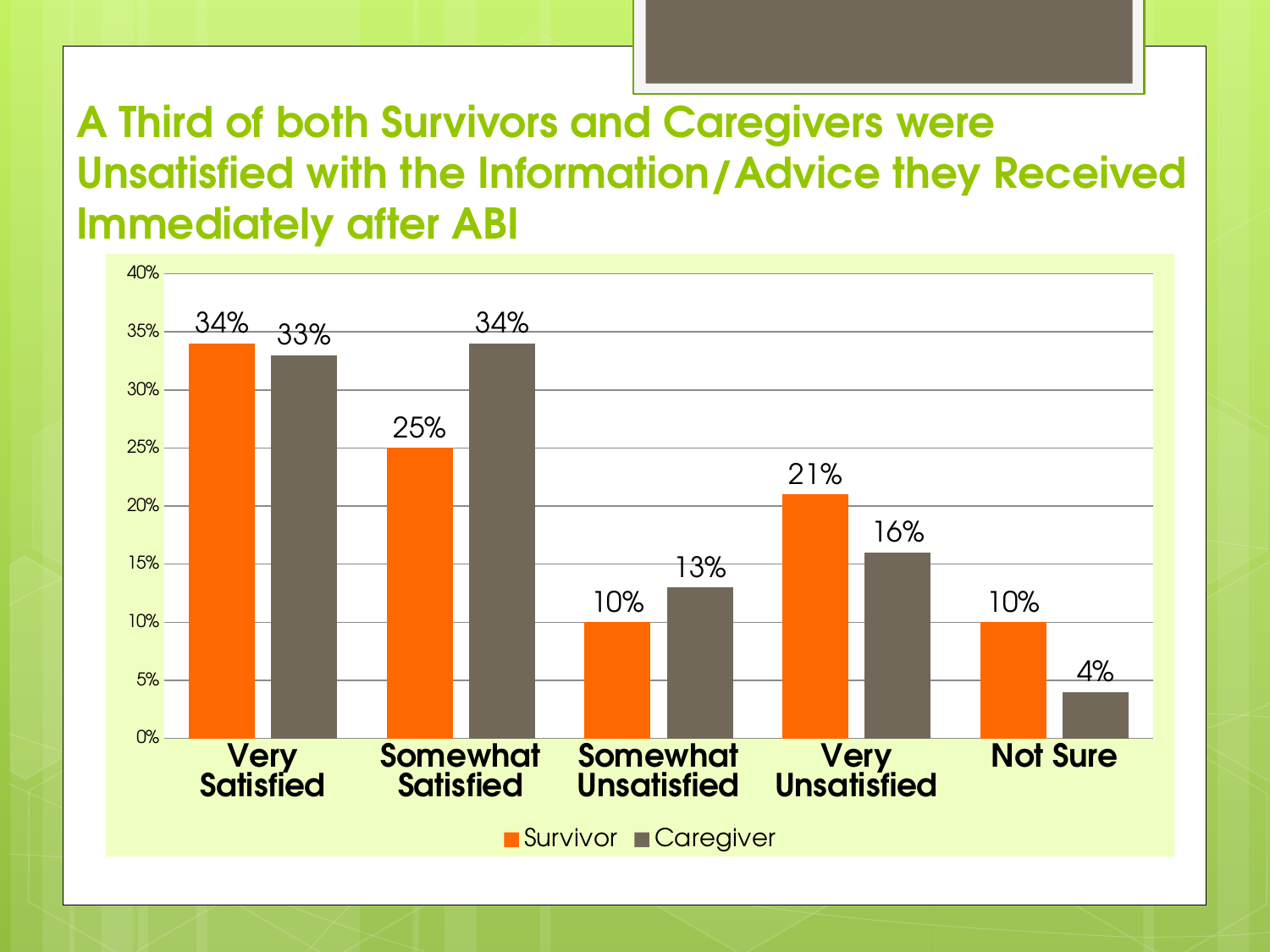

# A Third of both Survivors and Caregivers were Unsatisfied with the Information/Advice they Received Immediately after ABI

### Chart

| Category | Survivor | Caregiver |
|---|---|---|
| Very Satisfied | 0.34 | 0.33000000000000057 |
| Somewhat Satisfied | 0.25 | 0.34 |
| Somewhat Unsatisfied | 0.1 | 0.13 |
| Very Unsatisfied | 0.21000000000000021 | 0.16 |
| Not Sure | 0.1 | 0.04000000000000002 |